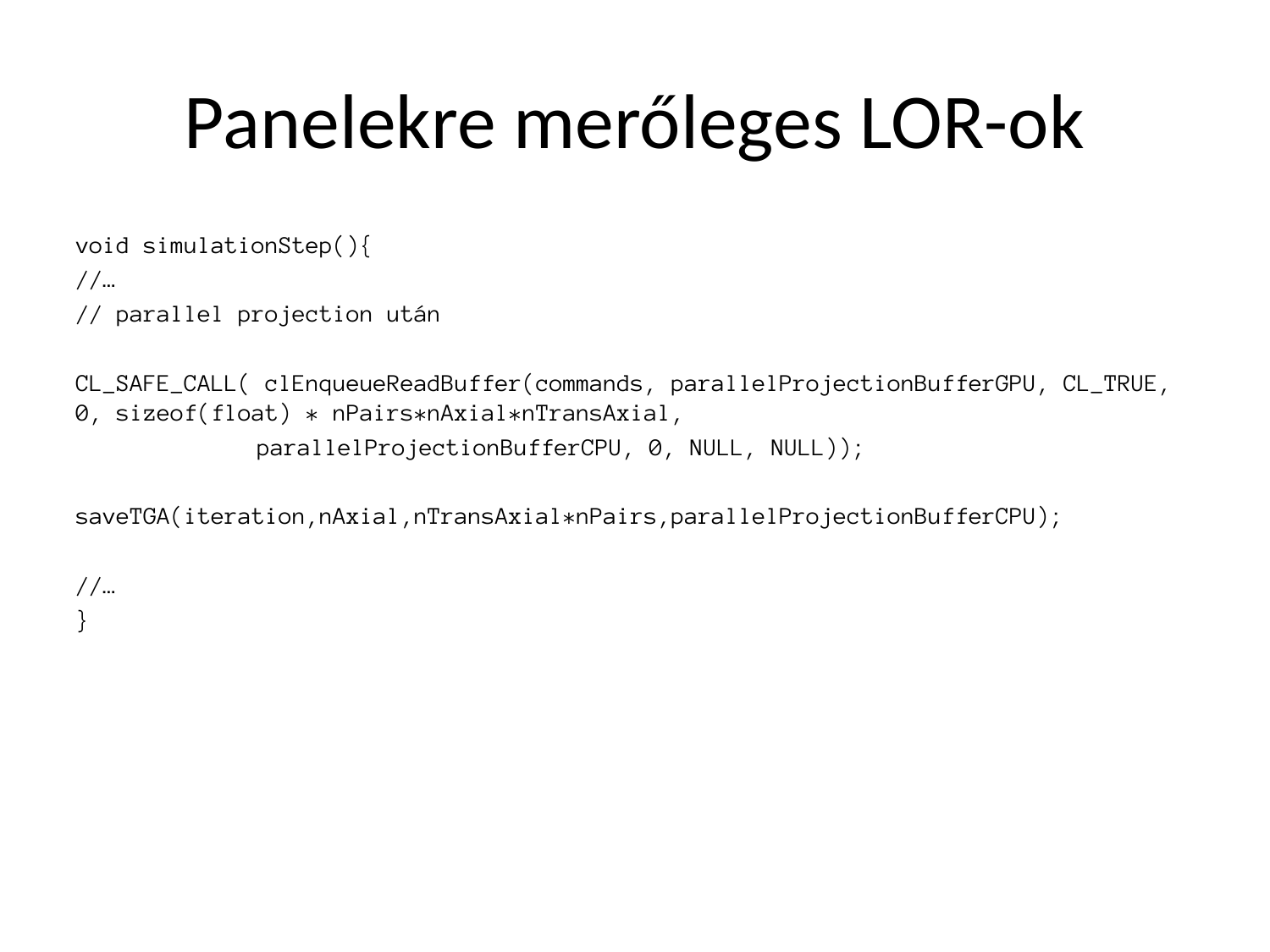

# Panelekre merőleges LOR-ok
void simulationStep(){
//…
// parallel projection után

CL_SAFE_CALL( clEnqueueReadBuffer(commands, parallelProjectionBufferGPU, CL_TRUE, 0, sizeof(float) * nPairs*nAxial*nTransAxial,
	    parallelProjectionBufferCPU, 0, NULL, NULL));

saveTGA(iteration,nAxial,nTransAxial*nPairs,parallelProjectionBufferCPU);

//…
}